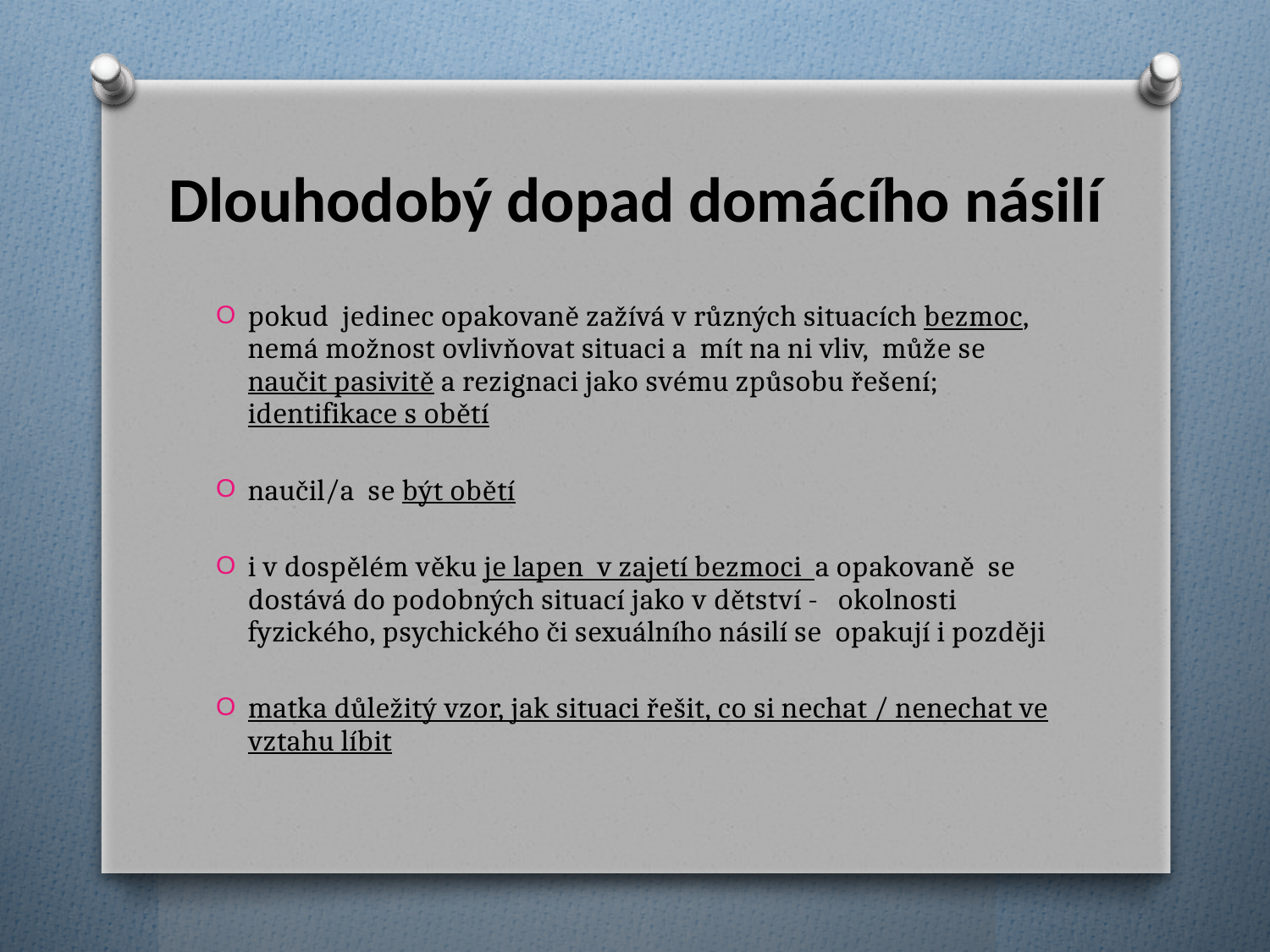

# Dlouhodobý dopad domácího násilí
pokud  jedinec opakovaně zažívá v různých situacích bezmoc, nemá možnost ovlivňovat situaci a  mít na ni vliv,  může se naučit pasivitě a rezignaci jako svému způsobu řešení; identifikace s obětí

naučil/a  se být obětí

i v dospělém věku je lapen  v zajetí bezmoci  a opakovaně  se dostává do podobných situací jako v dětství -   okolnosti fyzického, psychického či sexuálního násilí se  opakují i později

matka důležitý vzor, jak situaci řešit, co si nechat / nenechat ve vztahu líbit